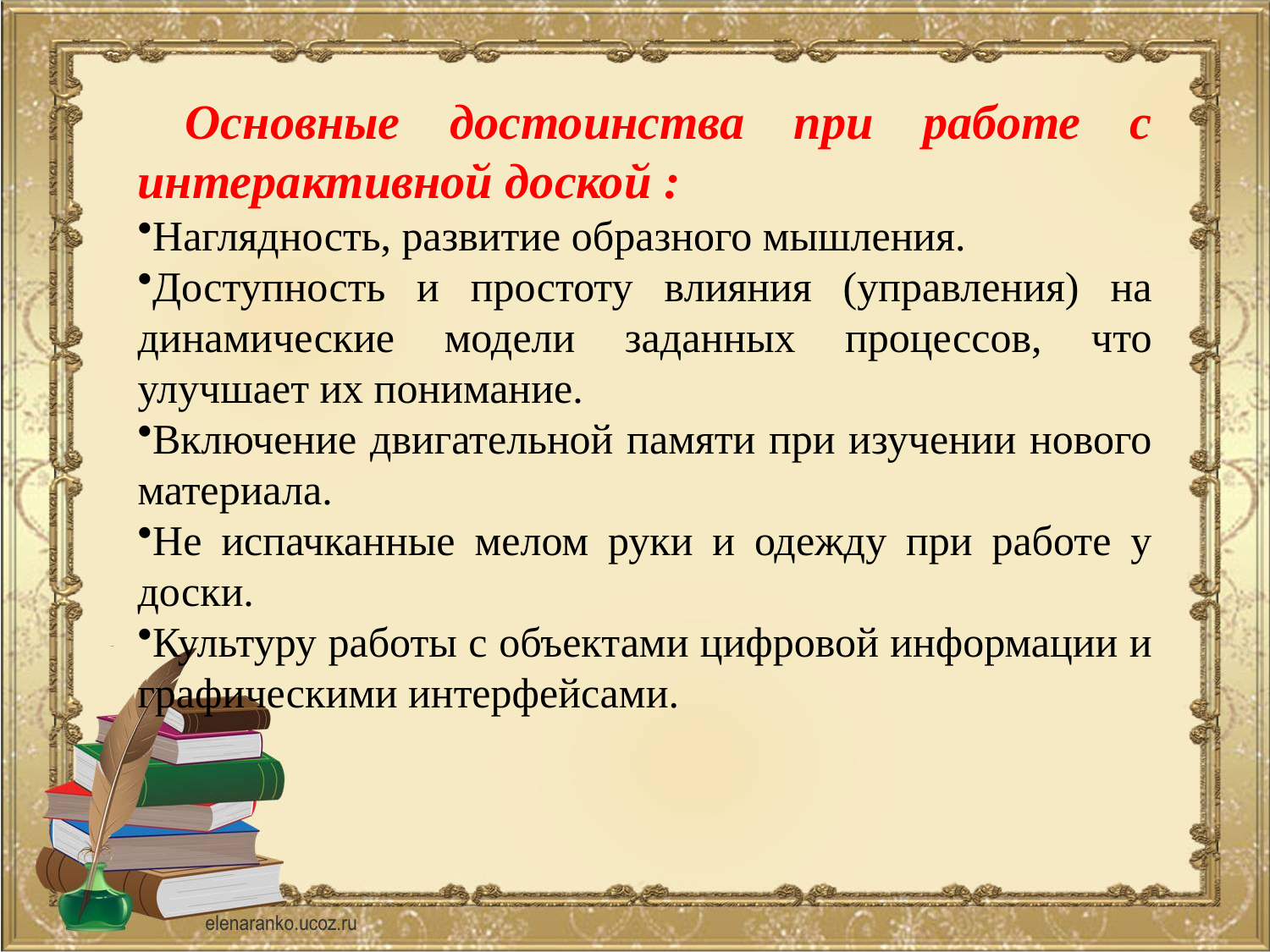

#
 Основные достоинства при работе с интерактивной доской :
Наглядность, развитие образного мышления.
Доступность и простоту влияния (управления) на динамические модели заданных процессов, что улучшает их понимание.
Включение двигательной памяти при изучении нового материала.
Не испачканные мелом руки и одежду при работе у доски.
Культуру работы с объектами цифровой информации и графическими интерфейсами.